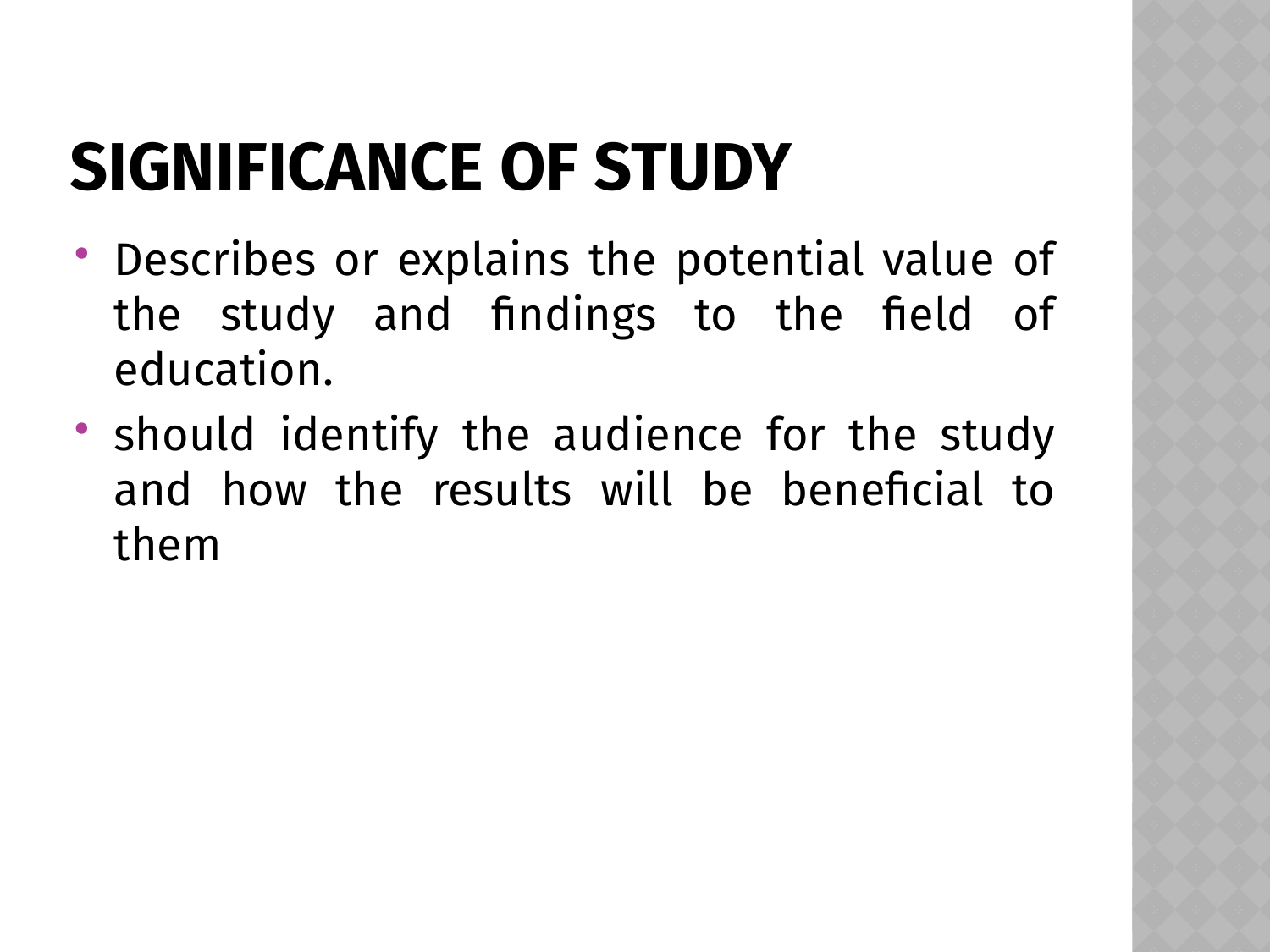

# Significance of study
Describes or explains the potential value of the study and findings to the field of education.
should identify the audience for the study and how the results will be beneficial to them